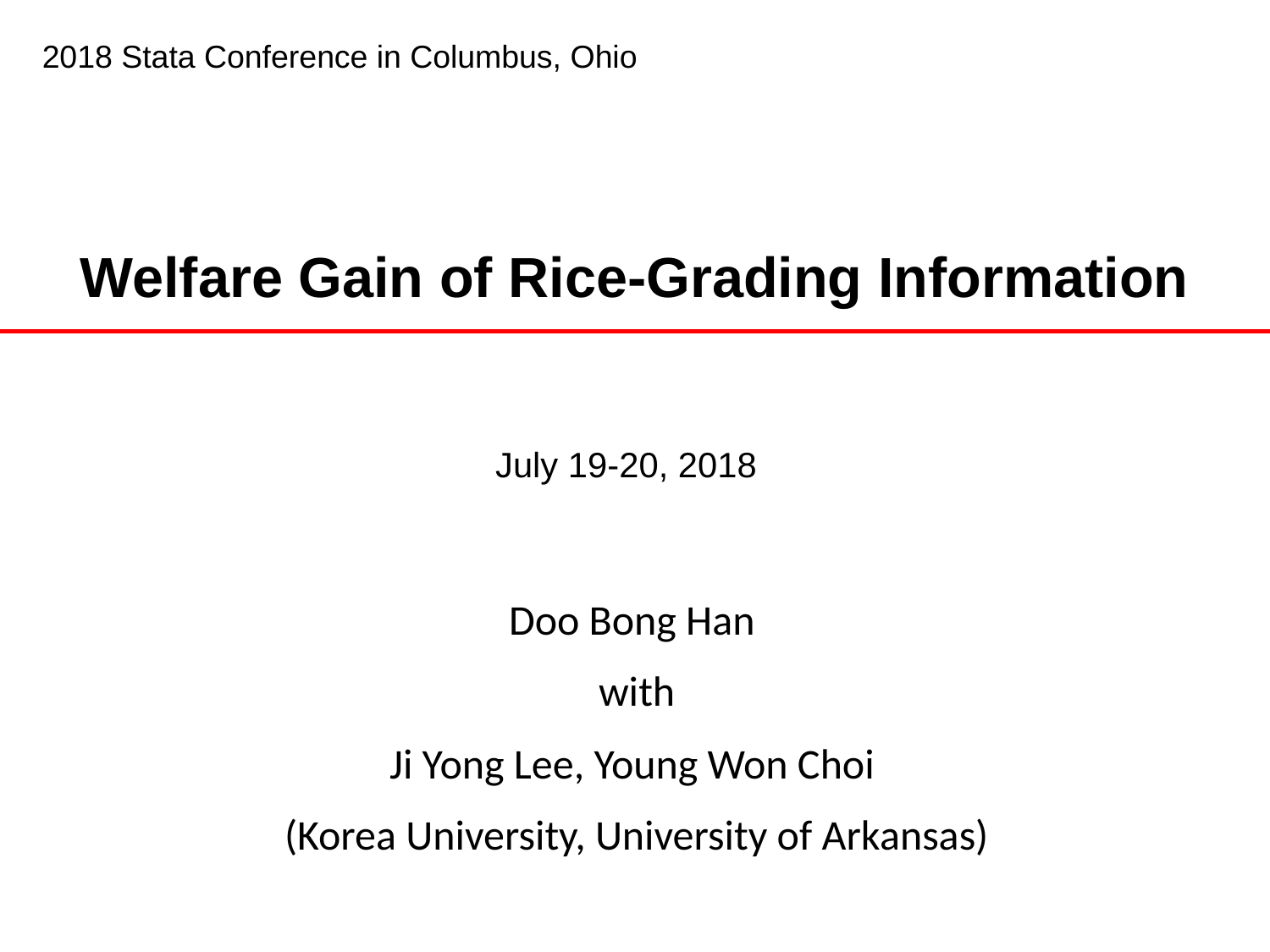

2018 Stata Conference in Columbus, Ohio
Welfare Gain of Rice-Grading Information
July 19-20, 2018
Doo Bong Han
with
Ji Yong Lee, Young Won Choi
(Korea University, University of Arkansas)